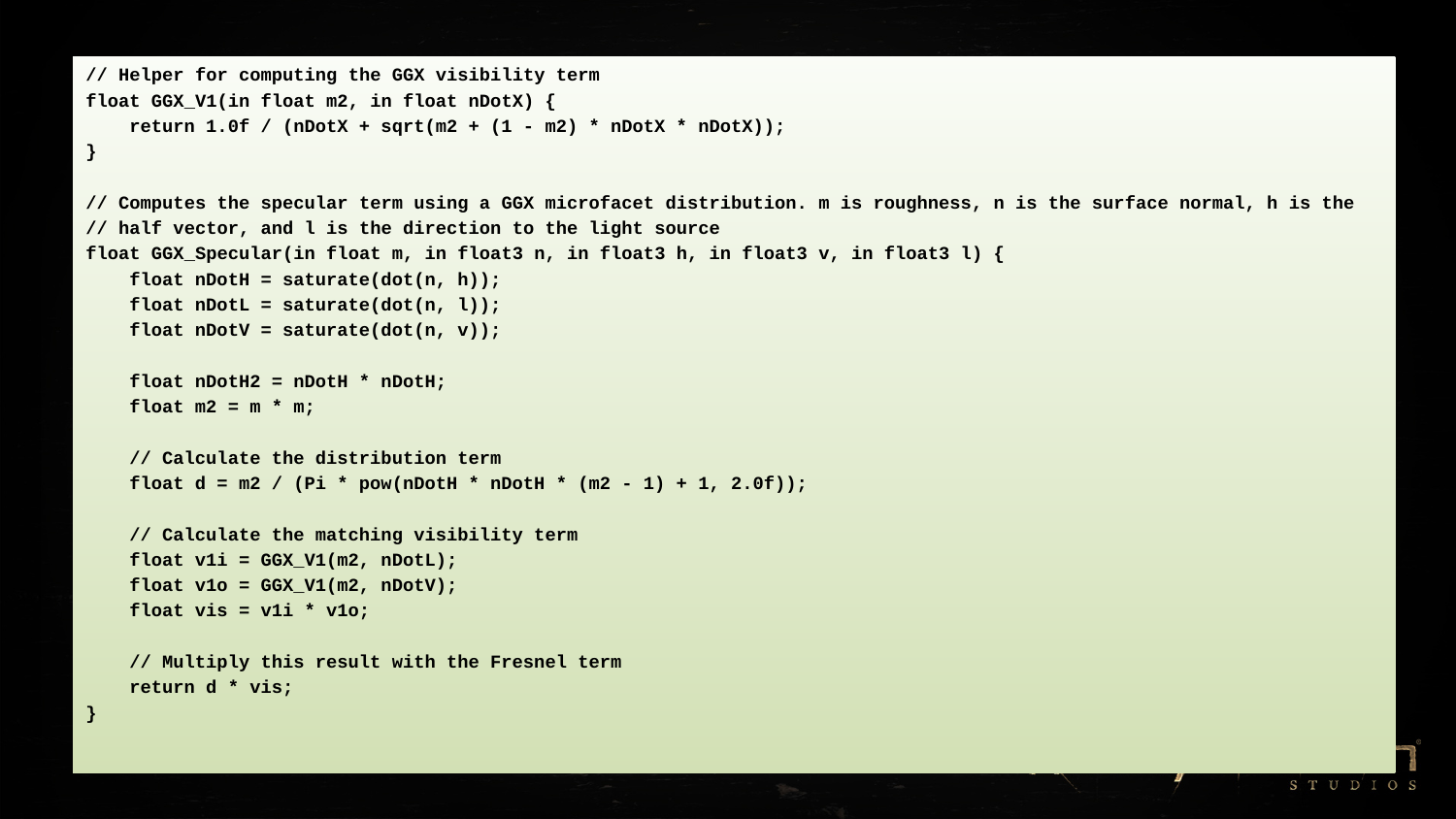

#
// Helper for computing the GGX visibility term
float GGX_V1(in float m2, in float nDotX) {
    return 1.0f / (nDotX + sqrt(m2 + (1 - m2) * nDotX * nDotX));
}

// Computes the specular term using a GGX microfacet distribution. m is roughness, n is the surface normal, h is the
// half vector, and l is the direction to the light source
float GGX_Specular(in float m, in float3 n, in float3 h, in float3 v, in float3 l) {
    float nDotH = saturate(dot(n, h));
    float nDotL = saturate(dot(n, l));
    float nDotV = saturate(dot(n, v));

    float nDotH2 = nDotH * nDotH;
    float m2 = m * m;

    // Calculate the distribution term
    float d = m2 / (Pi * pow(nDotH * nDotH * (m2 - 1) + 1, 2.0f));

    // Calculate the matching visibility term
    float v1i = GGX_V1(m2, nDotL);
    float v1o = GGX_V1(m2, nDotV);
    float vis = v1i * v1o;

    // Multiply this result with the Fresnel term
    return d * vis;
}